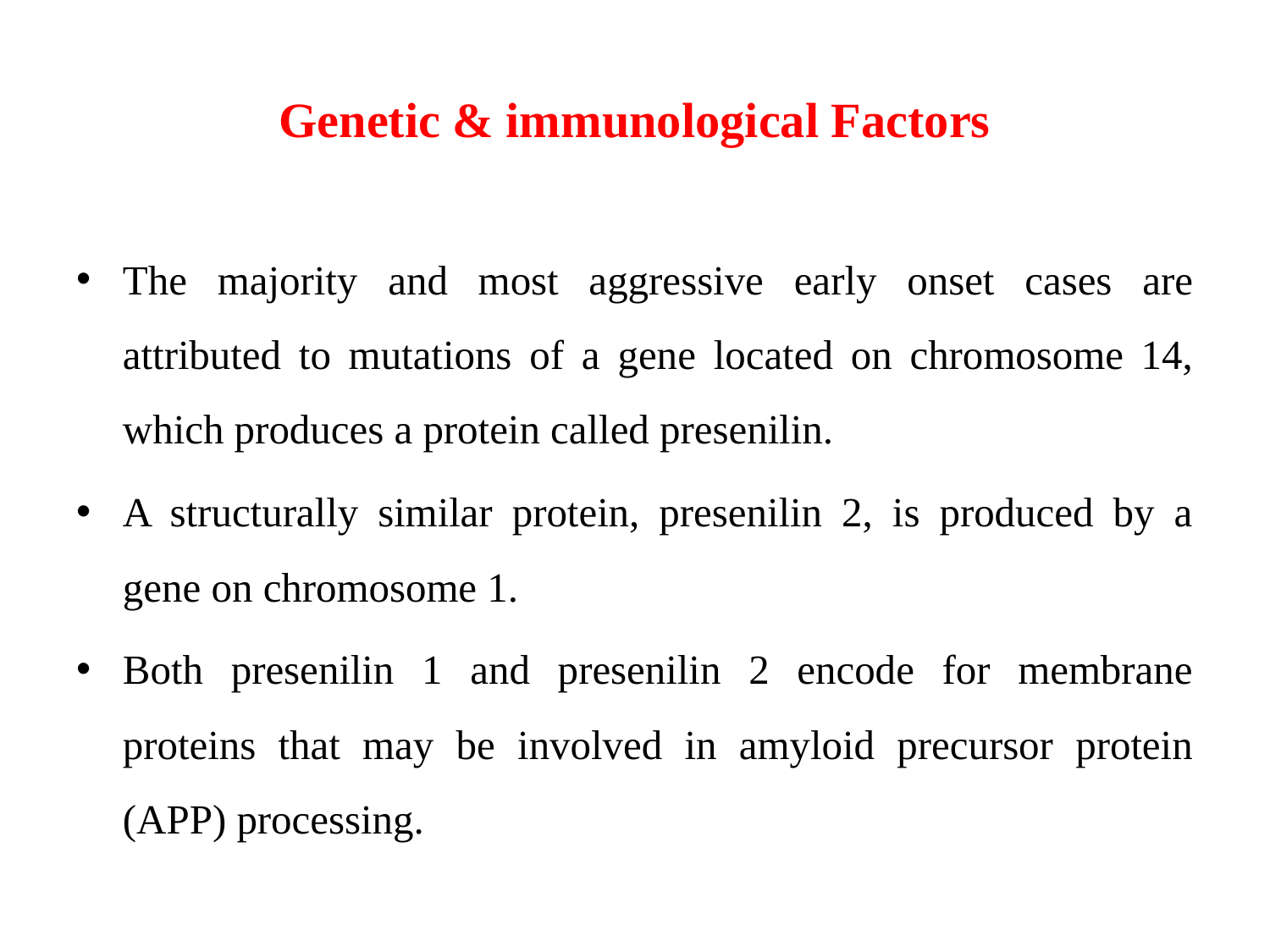

# Genetic & immunological Factors
The majority and most aggressive early onset cases are attributed to mutations of a gene located on chromosome 14, which produces a protein called presenilin.
A structurally similar protein, presenilin 2, is produced by a gene on chromosome 1.
Both presenilin 1 and presenilin 2 encode for membrane proteins that may be involved in amyloid precursor protein (APP) processing.